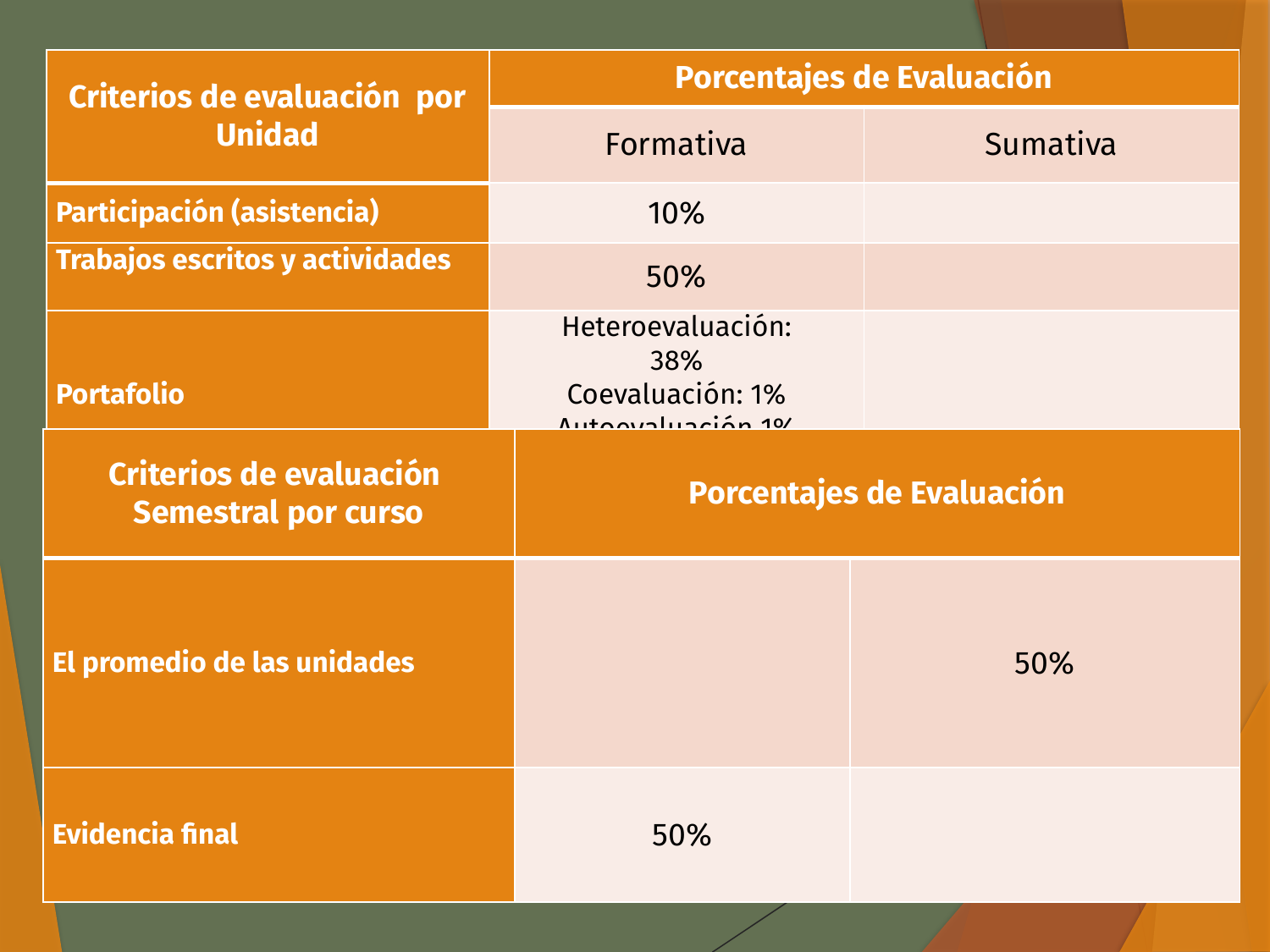

| Criterios de evaluación  por Unidad | Porcentajes de Evaluación |  |
| --- | --- | --- |
|  | Formativa | Sumativa |
| Participación (asistencia) | 10% |  |
| Trabajos escritos y actividades | 50% |  |
| Portafolio | Heteroevaluación: 38% Coevaluación: 1% Autoevaluación 1% Total: 40% |  |
| Criterios de evaluación  Semestral por curso | Porcentajes de Evaluación |  |
| --- | --- | --- |
| El promedio de las unidades |  | 50% |
| Evidencia final | 50% |  |